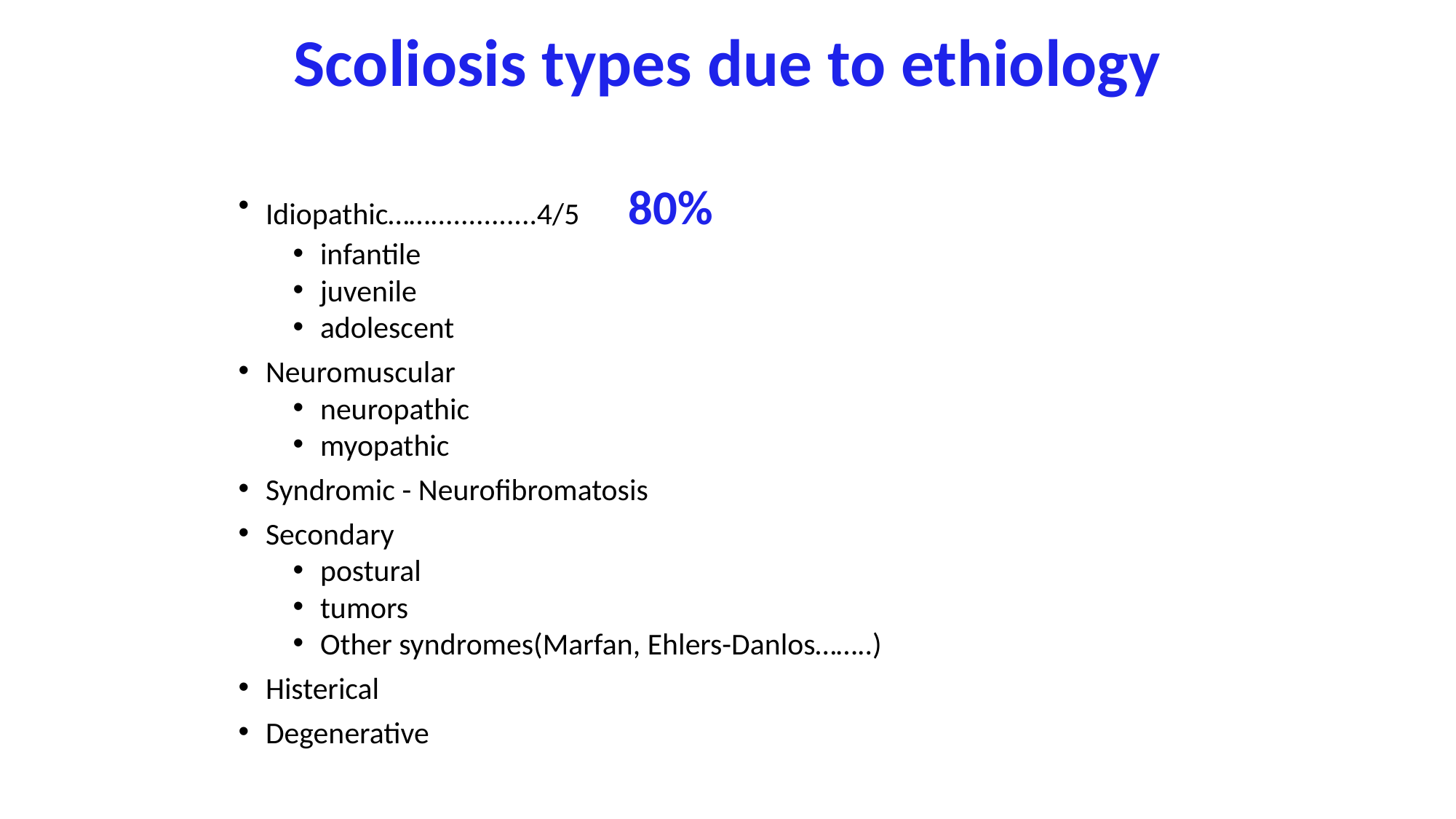

Scoliosis types due to ethiology
Idiopathic……..............4/5       80%
infantile
juvenile
adolescent
Neuromuscular
neuropathic
myopathic
Syndromic - Neurofibromatosis
Secondary
postural
tumors
Other syndromes(Marfan, Ehlers-Danlos……..)
Histerical
Degenerative